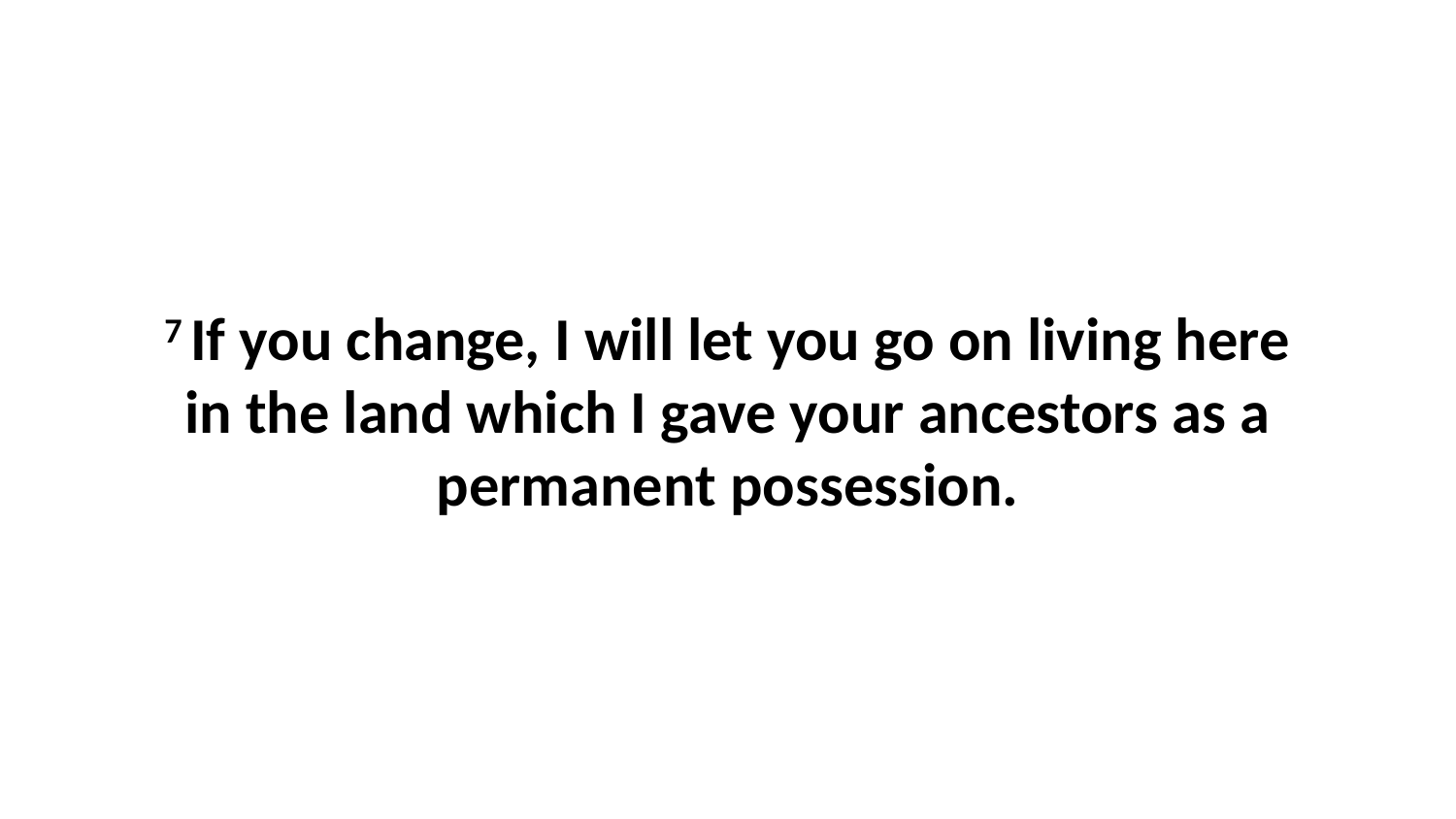

7 If you change, I will let you go on living here in the land which I gave your ancestors as a permanent possession.